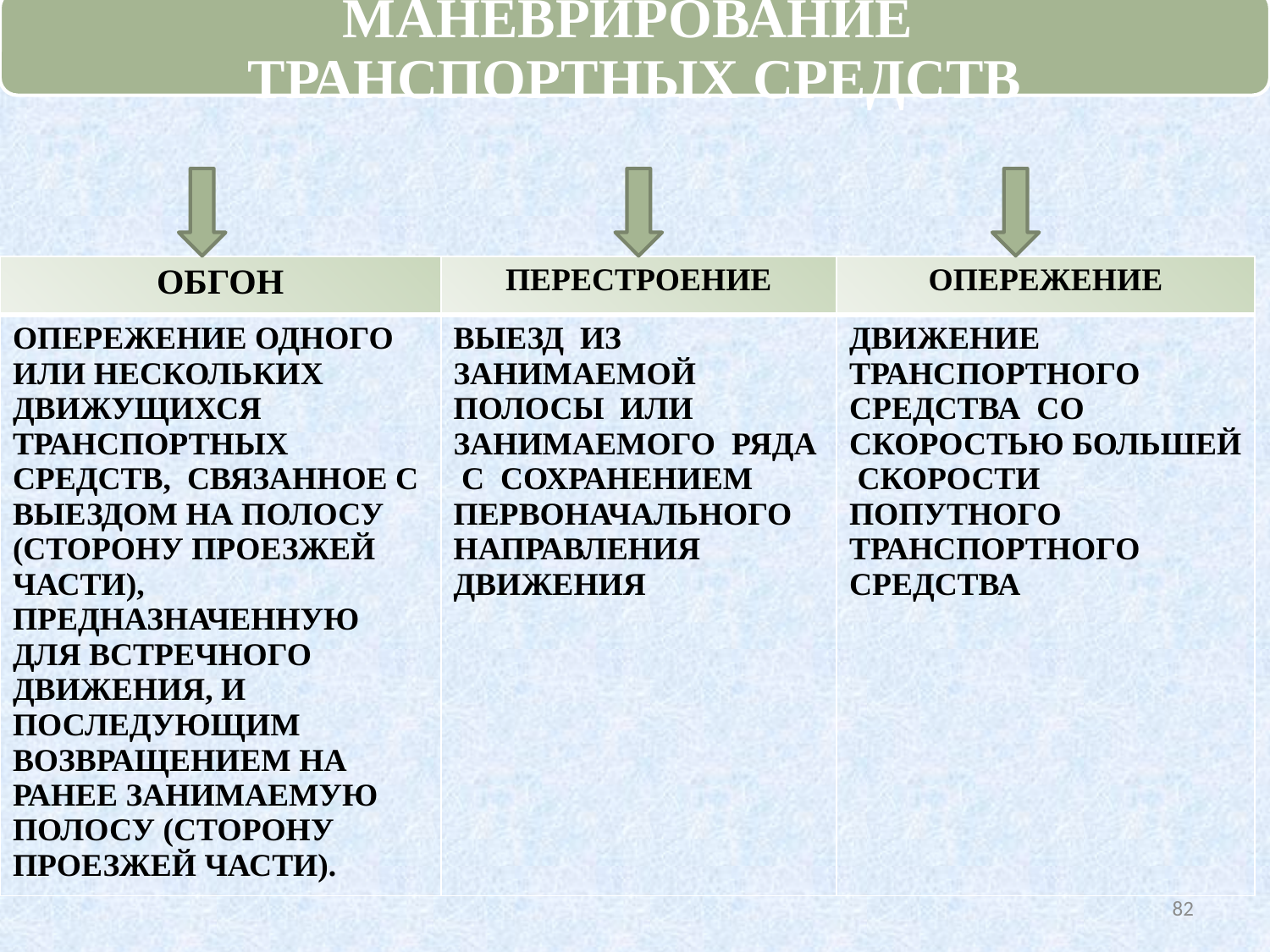

ТЕРМИНЫ  ОБОЗНАЧАЮЩИЕ МАНЕВРИРОВАНИЕ
ТРАНСПОРТНЫХ СРЕДСТВ

| ОБГОН | ПЕРЕСТРОЕНИЕ | ОПЕРЕЖЕНИЕ |
| --- | --- | --- |
| ОПЕРЕЖЕНИЕ ОДНОГО ИЛИ НЕСКОЛЬКИХ ДВИЖУЩИХСЯ ТРАНСПОРТНЫХ СРЕДСТВ, СВЯЗАННОЕ С ВЫЕЗДОМ НА ПОЛОСУ (СТОРОНУ ПРОЕЗЖЕЙ ЧАСТИ), ПРЕДНАЗНАЧЕННУЮ ДЛЯ ВСТРЕЧНОГО ДВИЖЕНИЯ, И ПОСЛЕДУЮЩИМ ВОЗВРАЩЕНИЕМ НА РАНЕЕ ЗАНИМАЕМУЮ ПОЛОСУ (СТОРОНУ ПРОЕЗЖЕЙ ЧАСТИ). | ВЫЕЗД ИЗ ЗАНИМАЕМОЙ ПОЛОСЫ ИЛИ ЗАНИМАЕМОГО РЯДА С СОХРАНЕНИЕМ ПЕРВОНАЧАЛЬНОГО НАПРАВЛЕНИЯ ДВИЖЕНИЯ | ДВИЖЕНИЕ ТРАНСПОРТНОГО СРЕДСТВА СО СКОРОСТЬЮ БОЛЬШЕЙ СКОРОСТИ ПОПУТНОГО ТРАНСПОРТНОГО СРЕДСТВА |
82